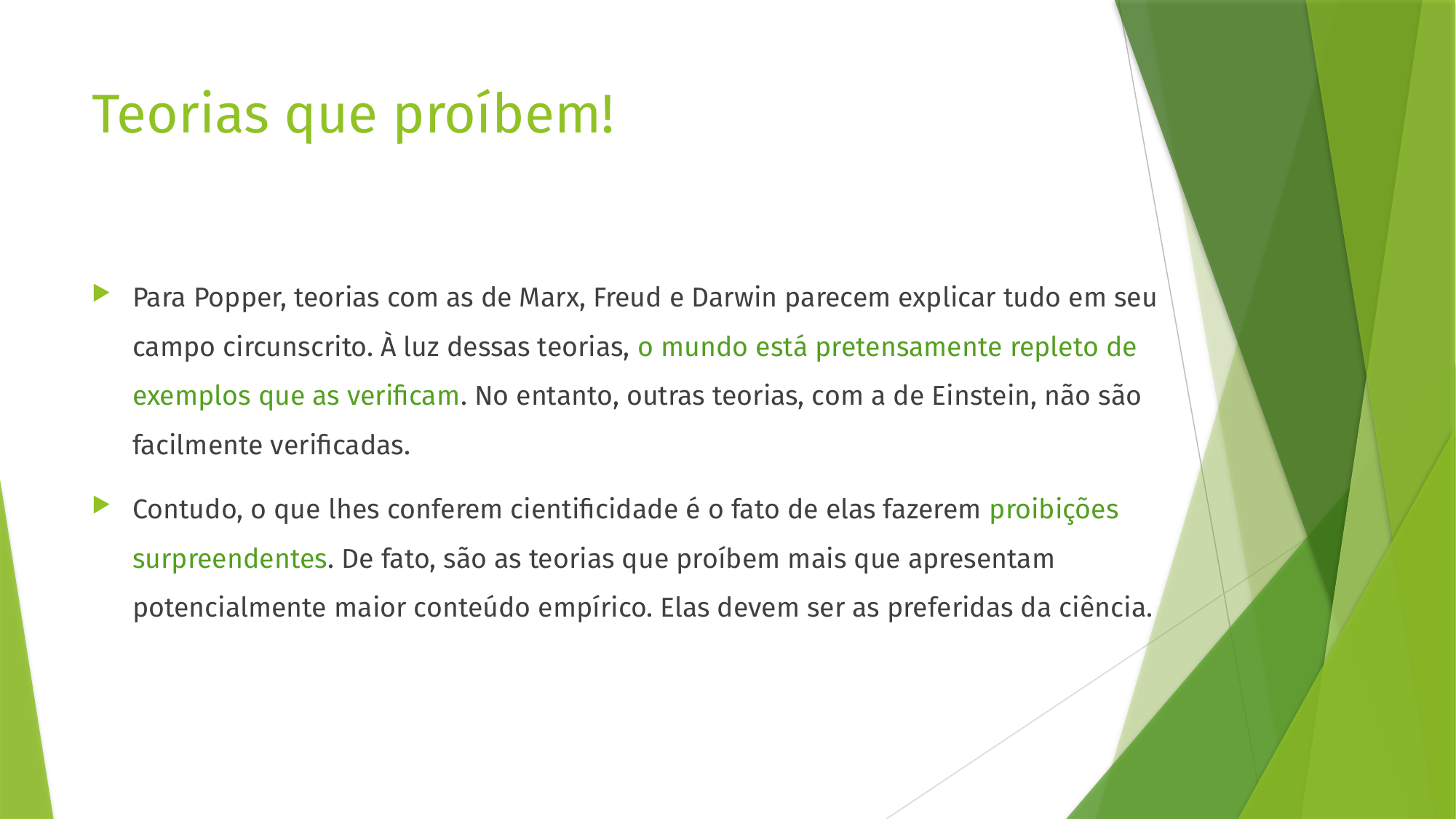

# Teorias que proíbem!
Para Popper, teorias com as de Marx, Freud e Darwin parecem explicar tudo em seu campo circunscrito. À luz dessas teorias, o mundo está pretensamente repleto de exemplos que as verificam. No entanto, outras teorias, com a de Einstein, não são facilmente verificadas.
Contudo, o que lhes conferem cientificidade é o fato de elas fazerem proibições surpreendentes. De fato, são as teorias que proíbem mais que apresentam potencialmente maior conteúdo empírico. Elas devem ser as preferidas da ciência.